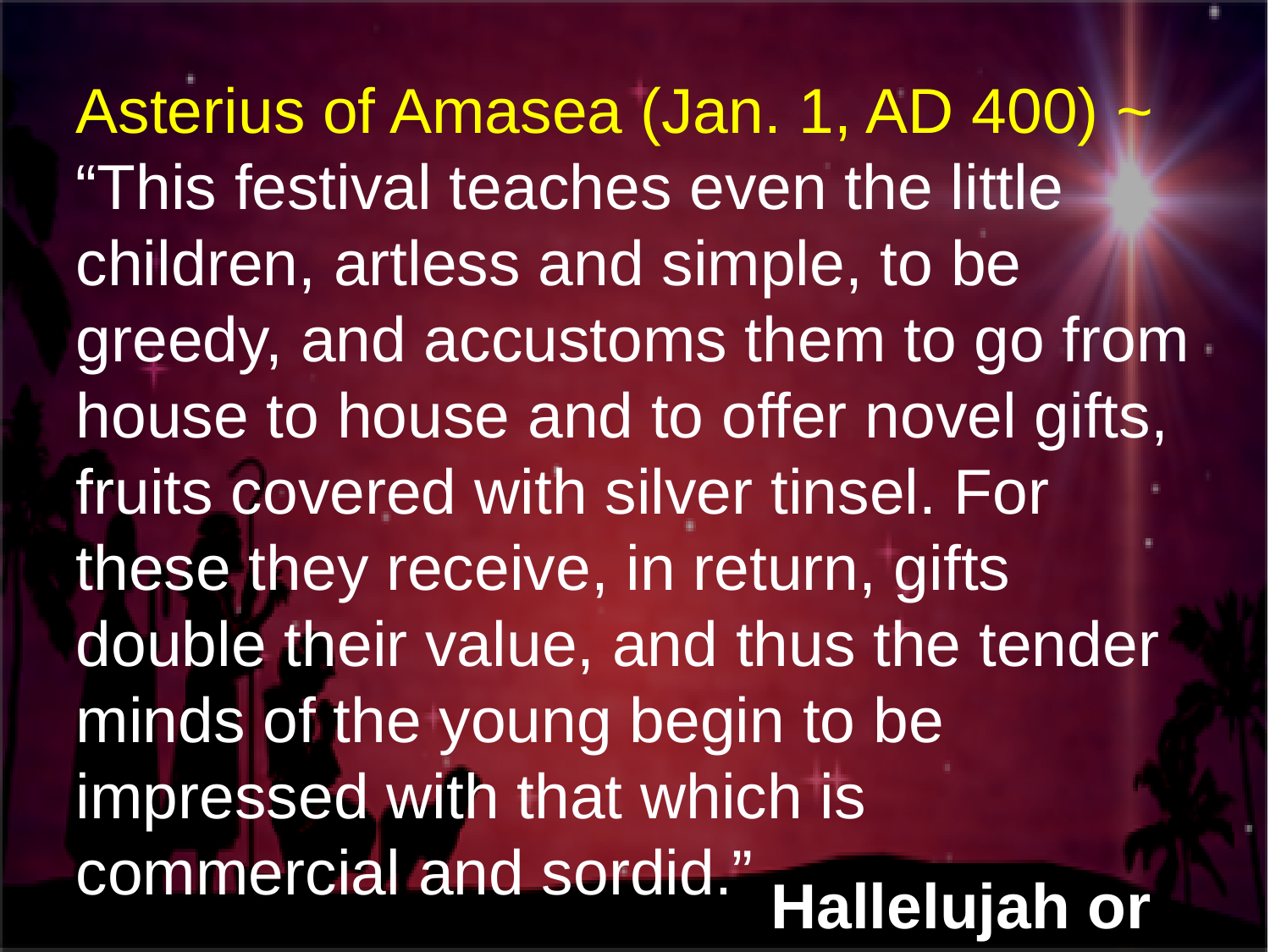

Asterius of Amasea (Jan. 1, AD 400) ~ “This festival teaches even the little children, artless and simple, to be greedy, and accustoms them to go from house to house and to offer novel gifts, fruits covered with silver tinsel. For these they receive, in return, gifts double their value, and thus the tender minds of the young begin to be impressed with that which is commercial and sordid.”
Hallelujah or Humbug?